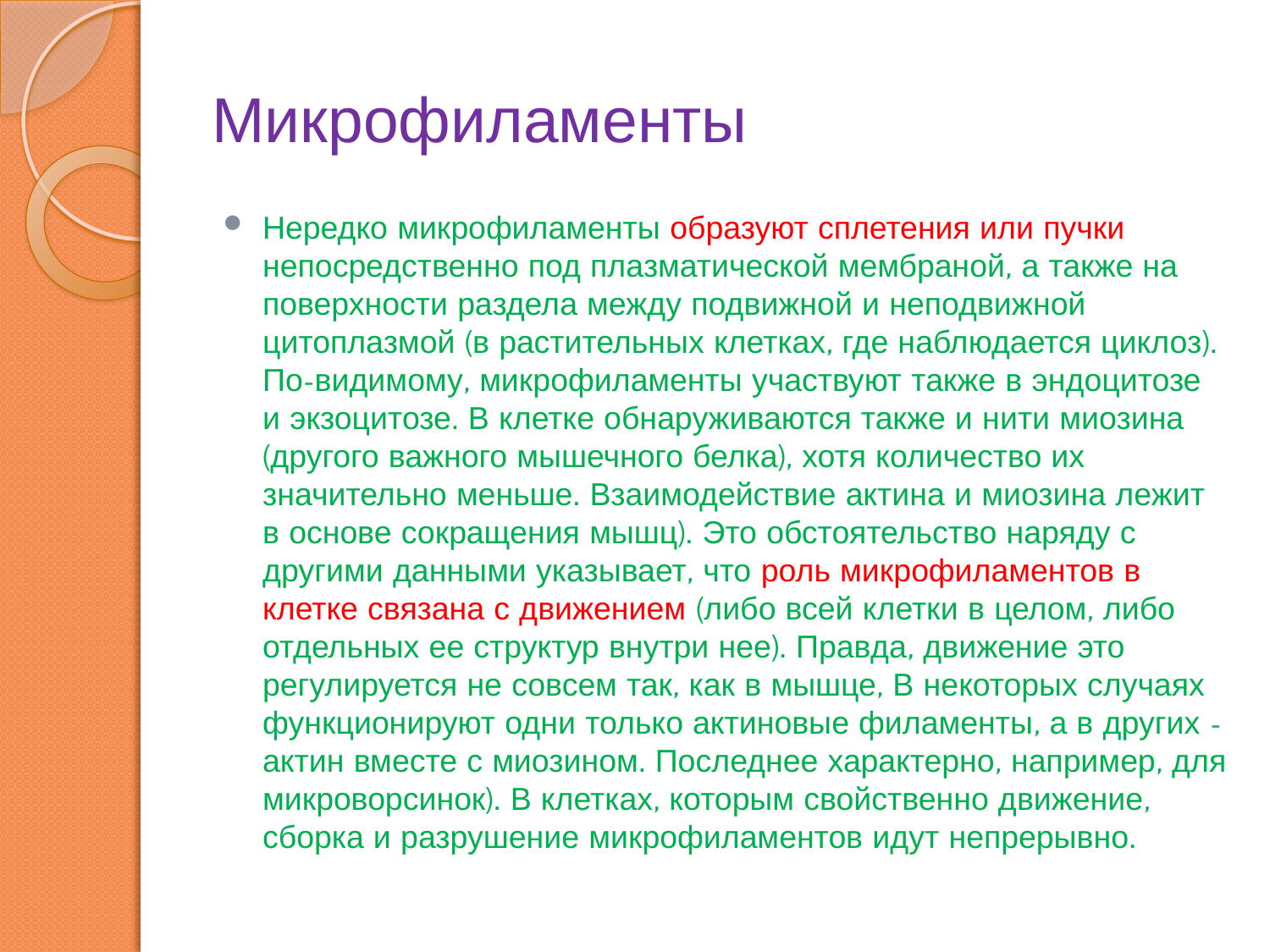

# Микрофиламенты
Нередко микрофиламенты образуют сплетения или пучки непосредственно под плазматической мембраной, а также на поверхности раздела между подвижной и неподвижной цитоплазмой (в растительных клетках, где наблюдается циклоз). По-видимому, микрофиламенты участвуют также в эндоцитозе и экзоцитозе. В клетке обнаруживаются также и нити миозина (другого важного мышечного белка), хотя количество их значительно меньше. Взаимодействие актина и миозина лежит в основе сокращения мышц). Это обстоятельство наряду с другими данными указывает, что роль микрофиламентов в клетке связана с движением (либо всей клетки в целом, либо отдельных ее структур внутри нее). Правда, движение это регулируется не совсем так, как в мышце, В некоторых случаях функционируют одни только актиновые филаменты, а в других - актин вместе с миозином. Последнее характерно, например, для микроворсинок). В клетках, которым свойственно движение, сборка и разрушение микрофиламентов идут непрерывно.